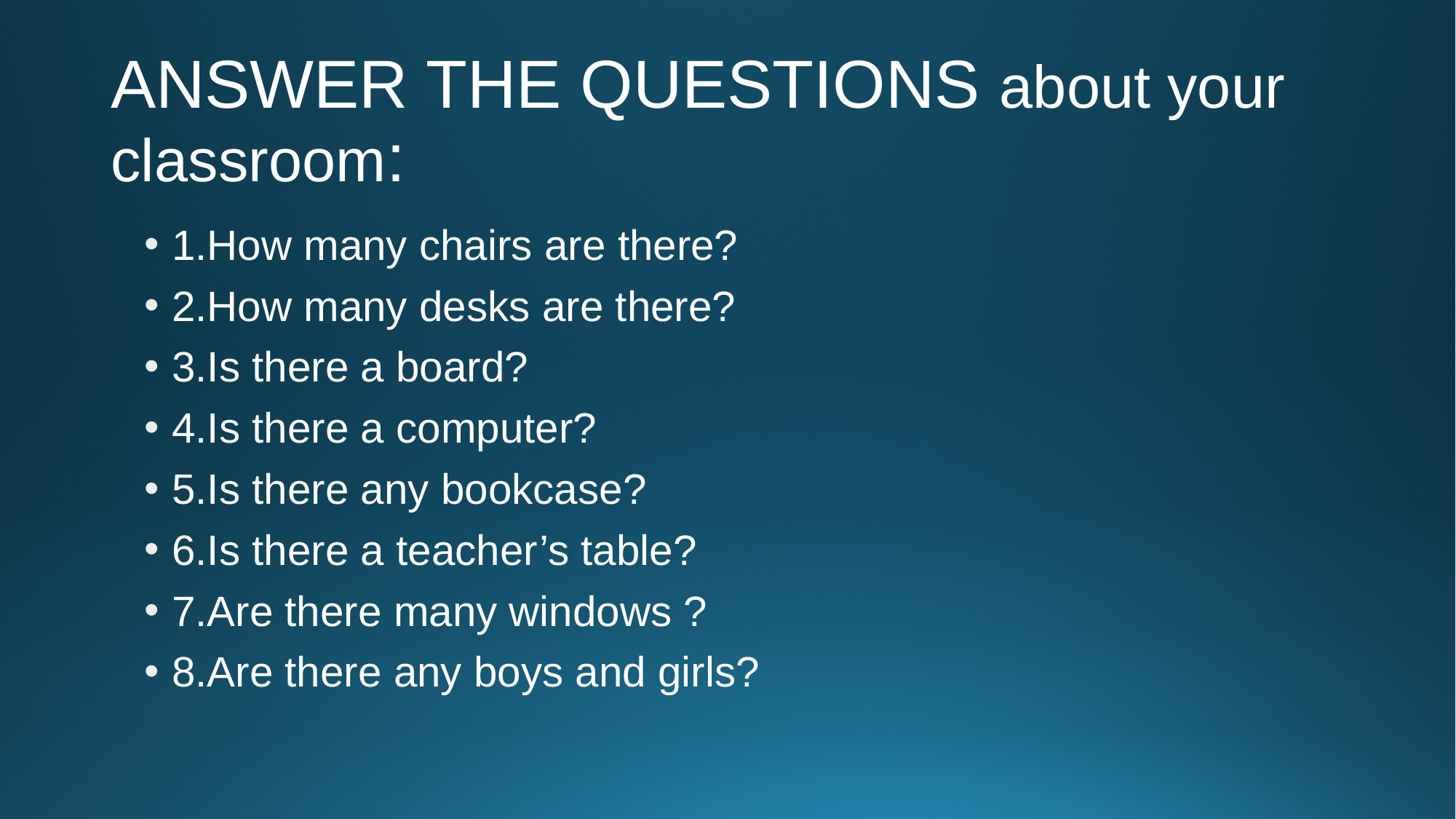

# ANSWER THE QUESTIONS about your classroom:
1.How many chairs are there?
2.How many desks are there?
3.Is there a board?
4.Is there a computer?
5.Is there any bookcase?
6.Is there a teacher’s table?
7.Are there many windows ?
8.Are there any boys and girls?